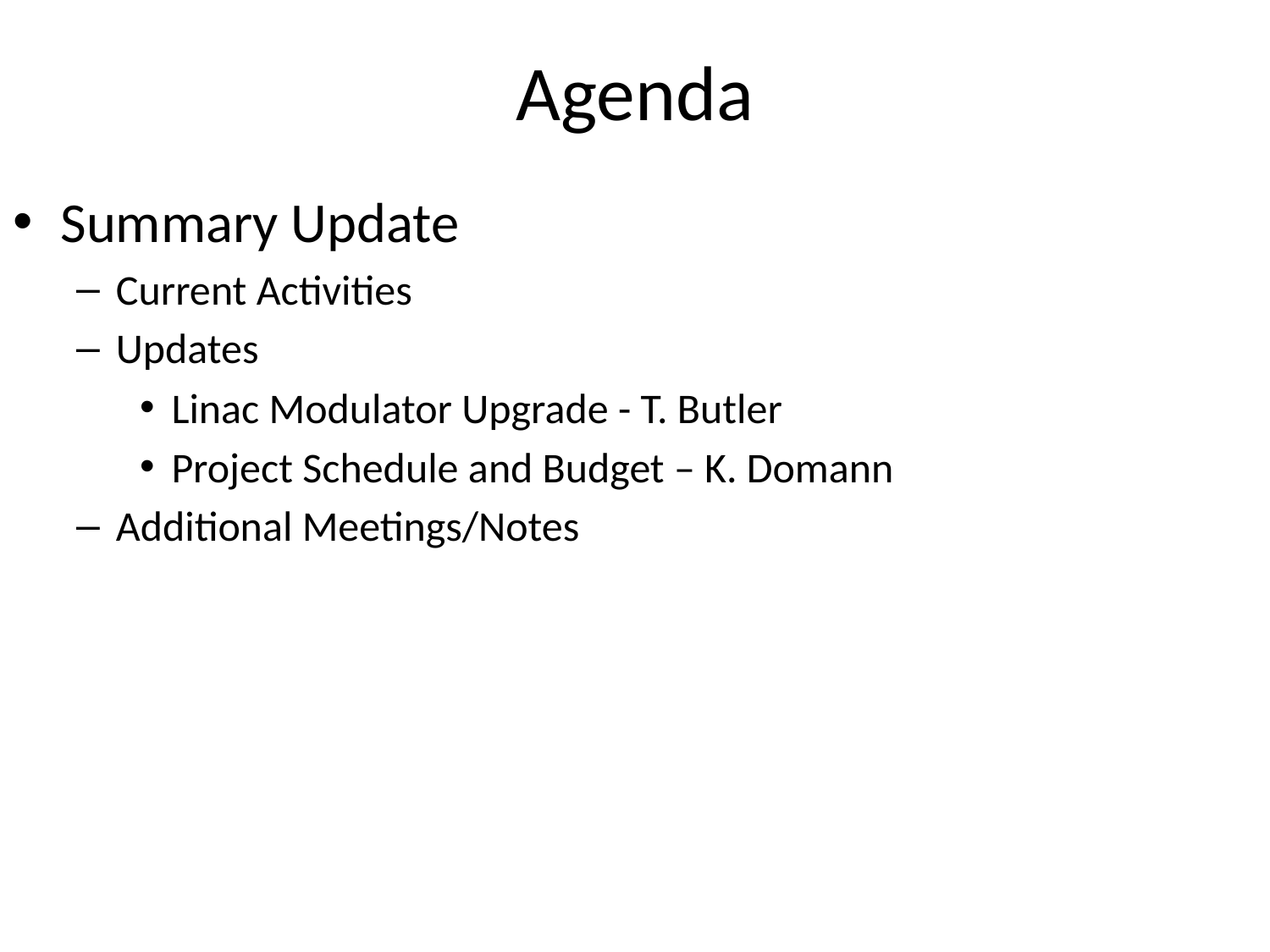

# Agenda
Summary Update
Current Activities
Updates
Linac Modulator Upgrade - T. Butler
Project Schedule and Budget – K. Domann
Additional Meetings/Notes